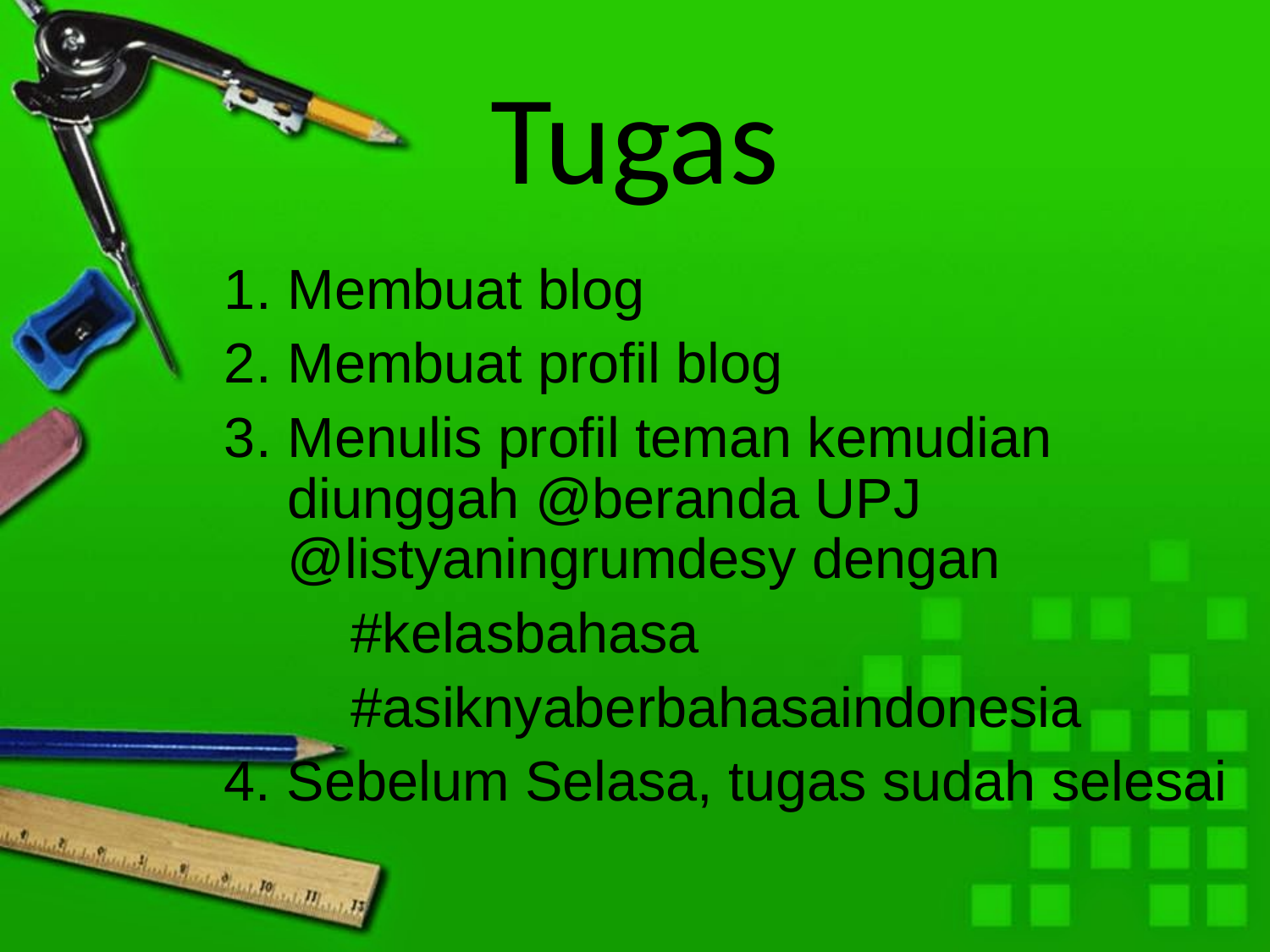

# Tugas
Membuat blog
Membuat profil blog
Menulis profil teman kemudian diunggah @beranda UPJ @listyaningrumdesy dengan
	#kelasbahasa
	#asiknyaberbahasaindonesia
4. Sebelum Selasa, tugas sudah selesai